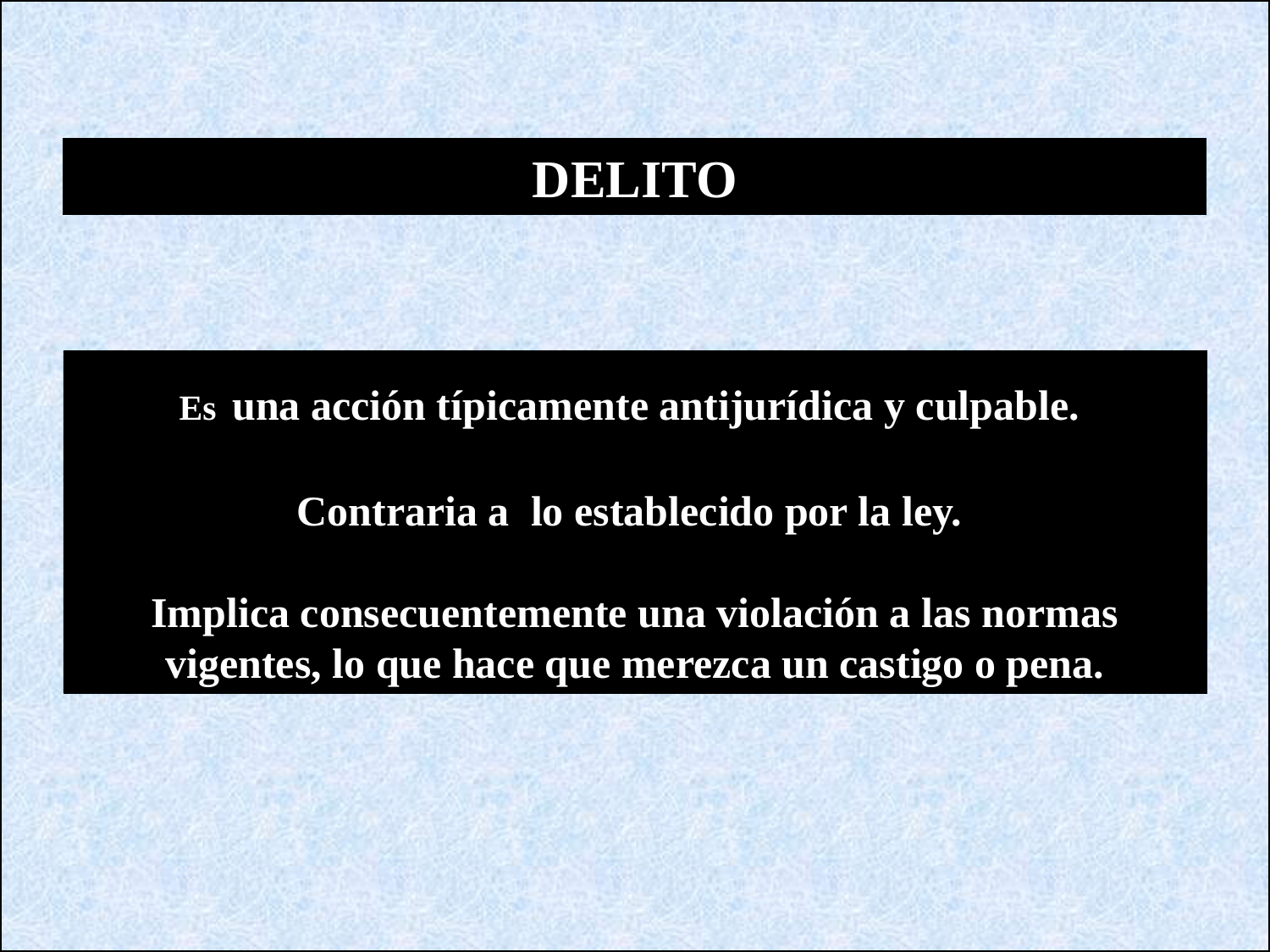

DELITO
Es una acción típicamente antijurídica y culpable.

Contraria a  lo establecido por la ley.

Implica consecuentemente una violación a las normas vigentes, lo que hace que merezca un castigo o pena.